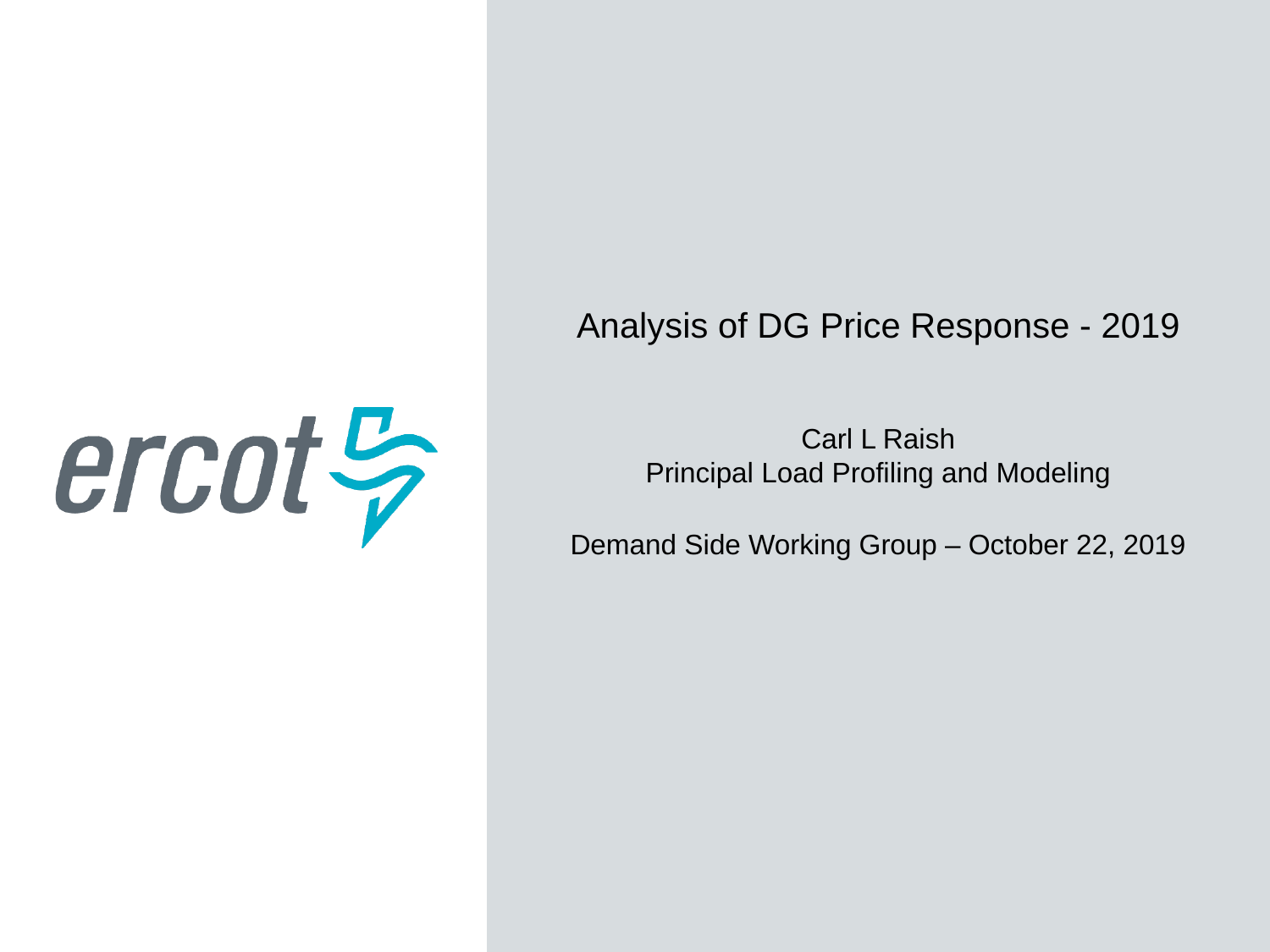

Analysis of DG Price Response - 2019

Carl L Raish
Principal Load Profiling and Modeling

Demand Side Working Group – October 22, 2019